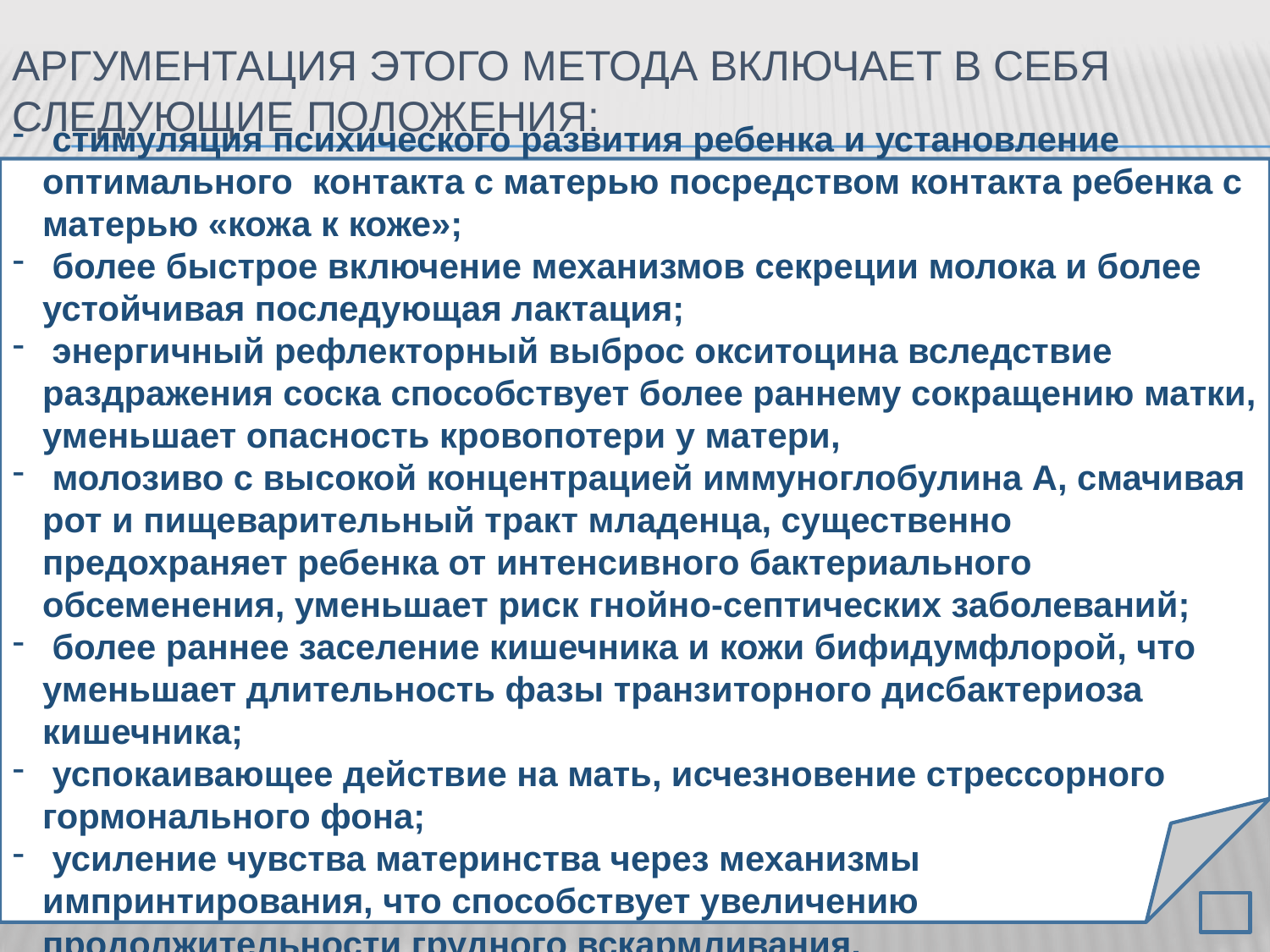

# Аргументация этого метода включает в себя следующие положения:

 стимуляция психического развития ребенка и установление оптимального  контакта с матерью посредством контакта ребенка с матерью «кожа к коже»;
 более быстрое включение механизмов секреции молока и более устойчивая последующая лактация;
 энергичный рефлекторный выброс окситоцина вследствие  раздражения соска способствует более раннему сокращению матки, уменьшает опасность кровопотери у матери,
 молозиво с высокой концентрацией иммуноглобулина А, смачивая рот и пищеварительный тракт младенца, существенно предохраняет ребенка от интенсивного бактериального обсеменения, уменьшает риск гнойно-септических заболеваний;
 более раннее заселение кишечника и кожи бифидумфлорой, что уменьшает длительность фазы транзиторного дисбактериоза кишечника;
 успокаивающее действие на мать, исчезновение стрессорного гормонального фона;
 усиление чувства материнства через механизмы импринтирования, что способствует увеличению продолжительности грудного вскармливания.